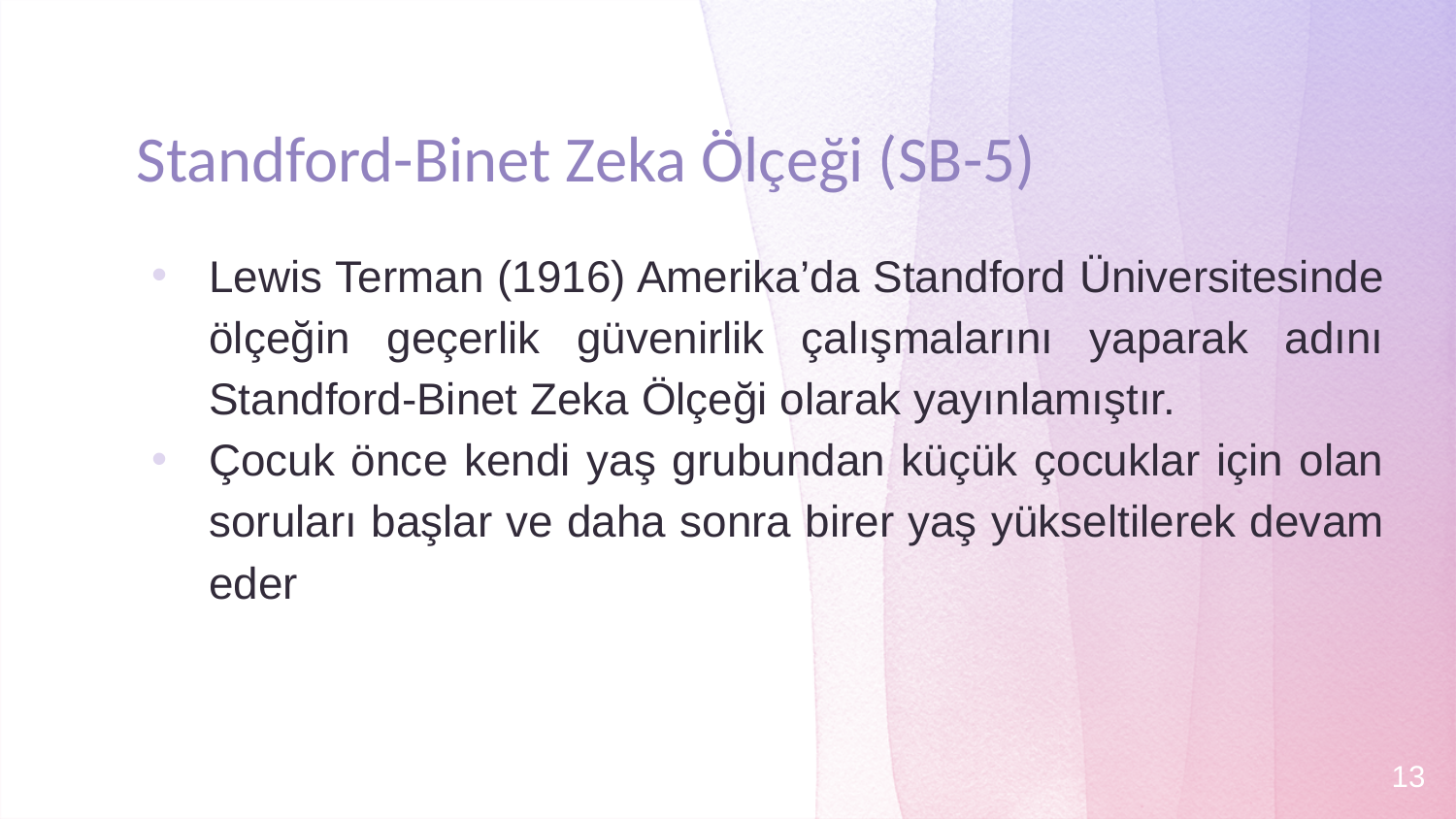

# Standford-Binet Zeka Ölçeği (SB-5)
Lewis Terman (1916) Amerika’da Standford Üniversitesinde ölçeğin geçerlik güvenirlik çalışmalarını yaparak adını Standford-Binet Zeka Ölçeği olarak yayınlamıştır.
Çocuk önce kendi yaş grubundan küçük çocuklar için olan soruları başlar ve daha sonra birer yaş yükseltilerek devam eder
13